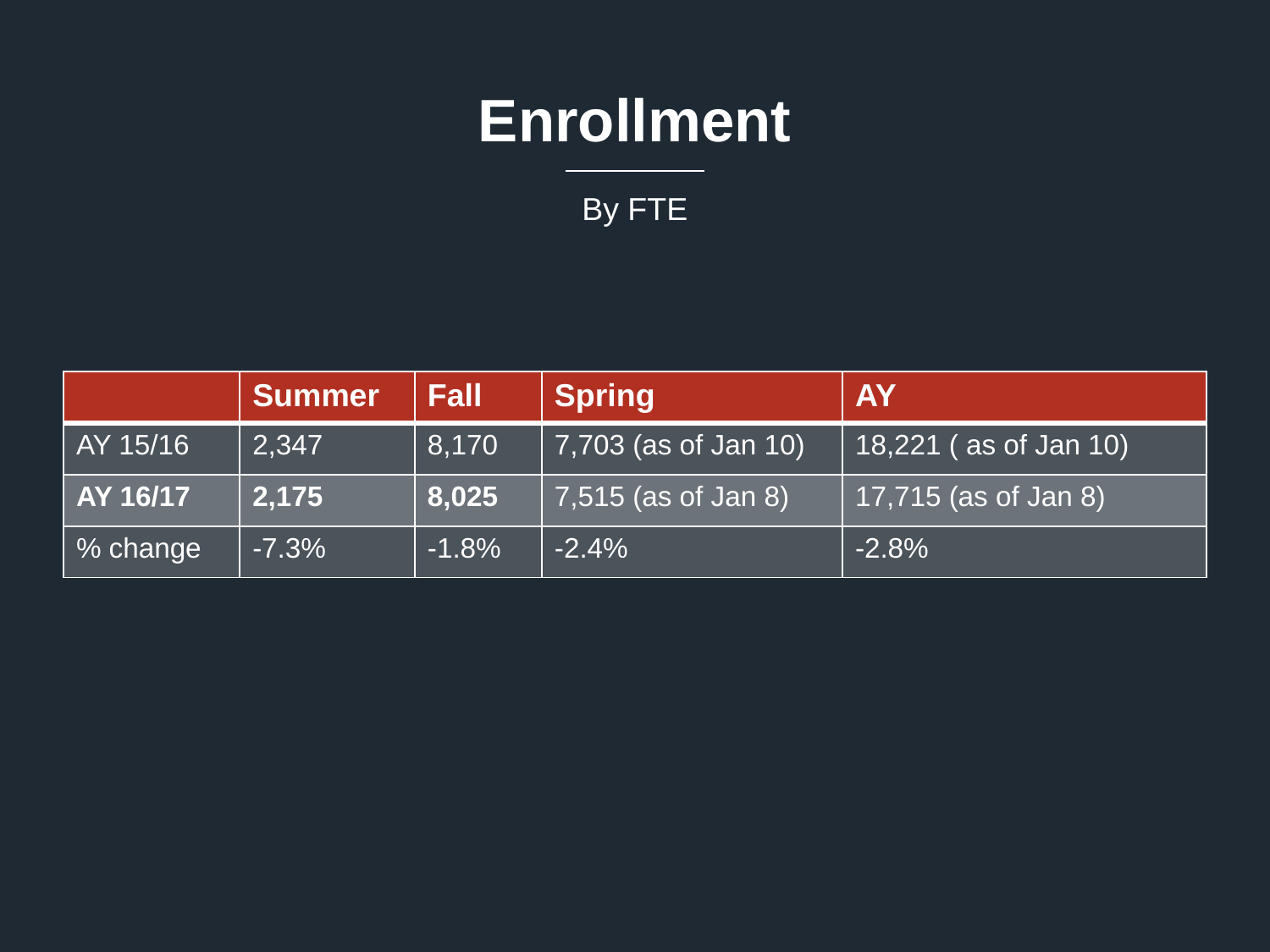

# Enrollment
By FTE
|  | Summer | Fall | Spring | AY |
| --- | --- | --- | --- | --- |
| AY 15/16 | 2,347 | 8,170 | 7,703 (as of Jan 10) | 18,221 ( as of Jan 10) |
| AY 16/17 | 2,175 | 8,025 | 7,515 (as of Jan 8) | 17,715 (as of Jan 8) |
| % change | -7.3% | -1.8% | -2.4% | -2.8% |